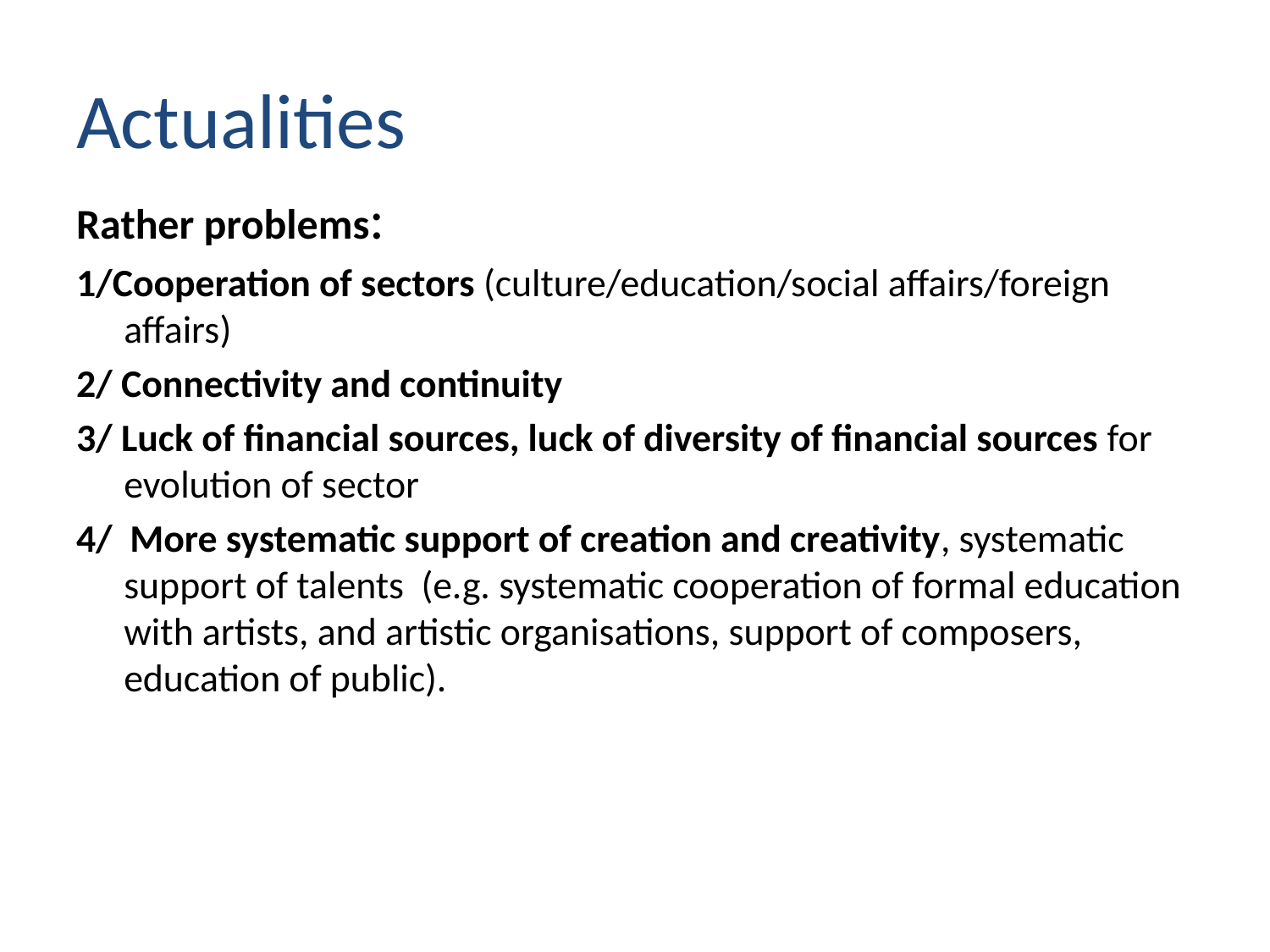

# Actualities
Rather problems:
1/Cooperation of sectors (culture/education/social affairs/foreign affairs)
2/ Connectivity and continuity
3/ Luck of financial sources, luck of diversity of financial sources for evolution of sector
4/  More systematic support of creation and creativity, systematic support of talents  (e.g. systematic cooperation of formal education with artists, and artistic organisations, support of composers, education of public).